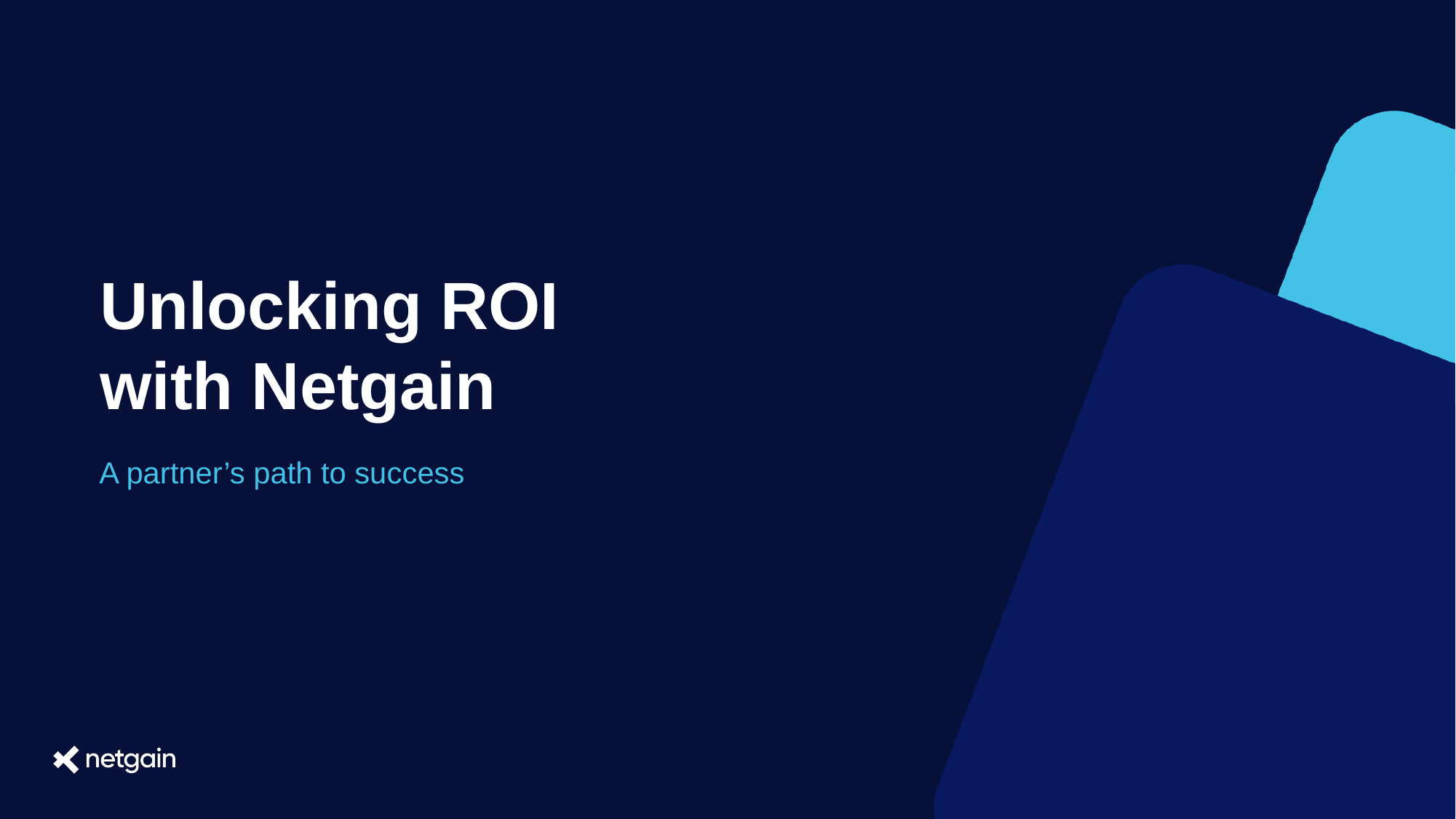

# Unlocking ROI with Netgain
A partner’s path to success